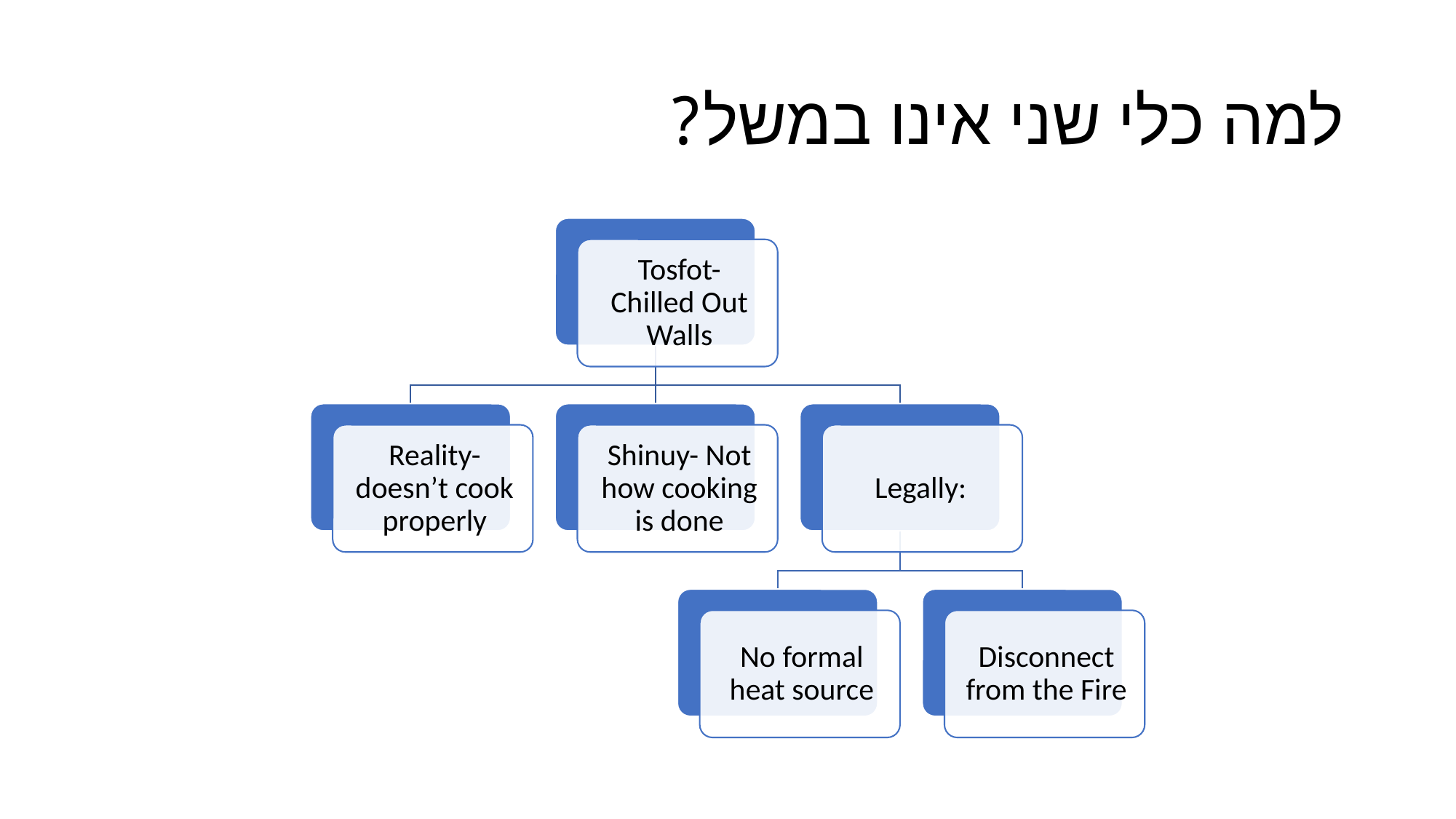

# למה כלי שני אינו במשל?
Tosfot- Chilled Out Walls
Reality- doesn’t cook properly
Shinuy- Not how cooking is done
Legally:
No formal heat source
Disconnect from the Fire